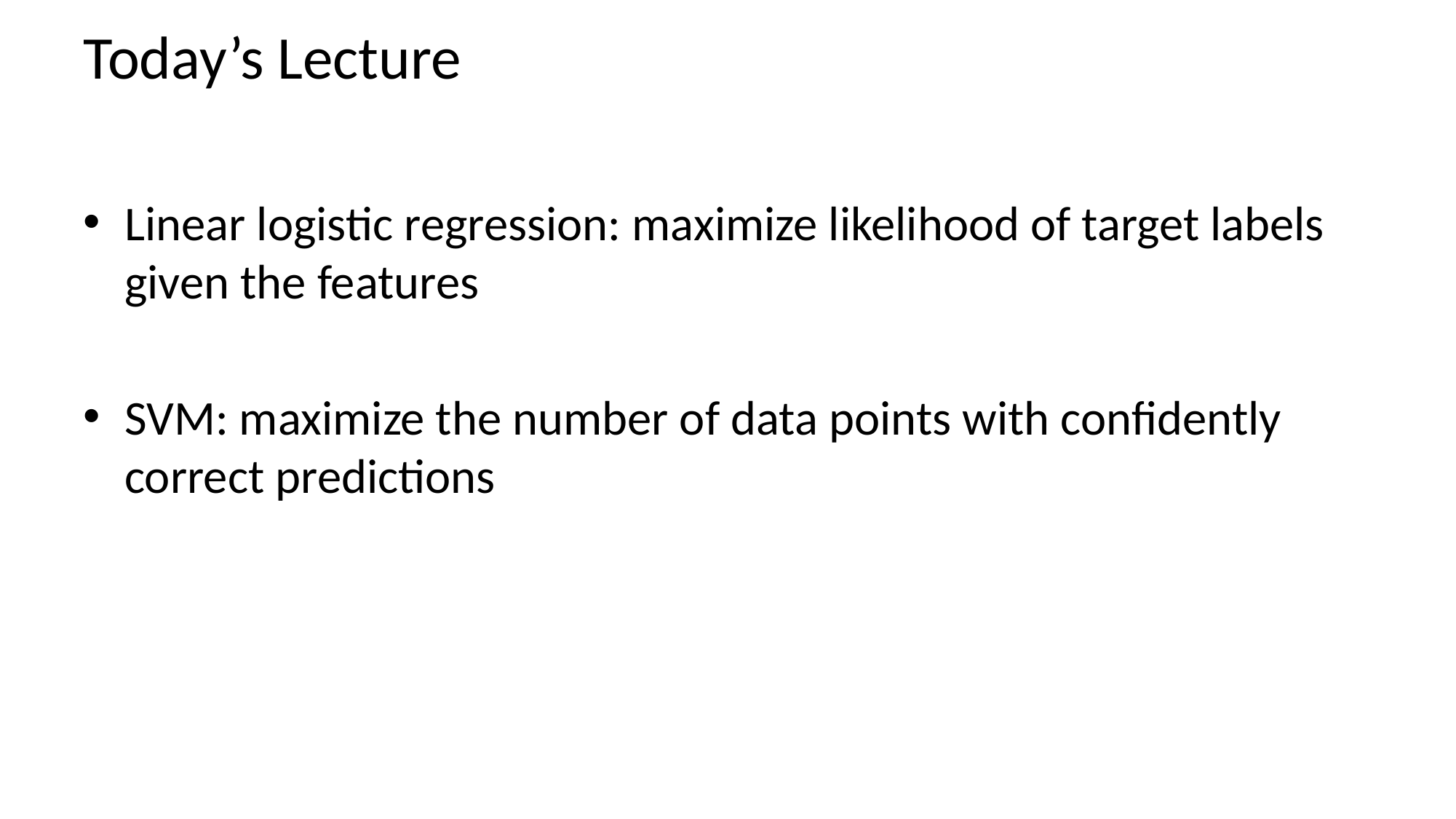

# Today’s Lecture

Linear logistic regression: maximize likelihood of target labels given the features

SVM: maximize the number of data points with confidently correct predictions